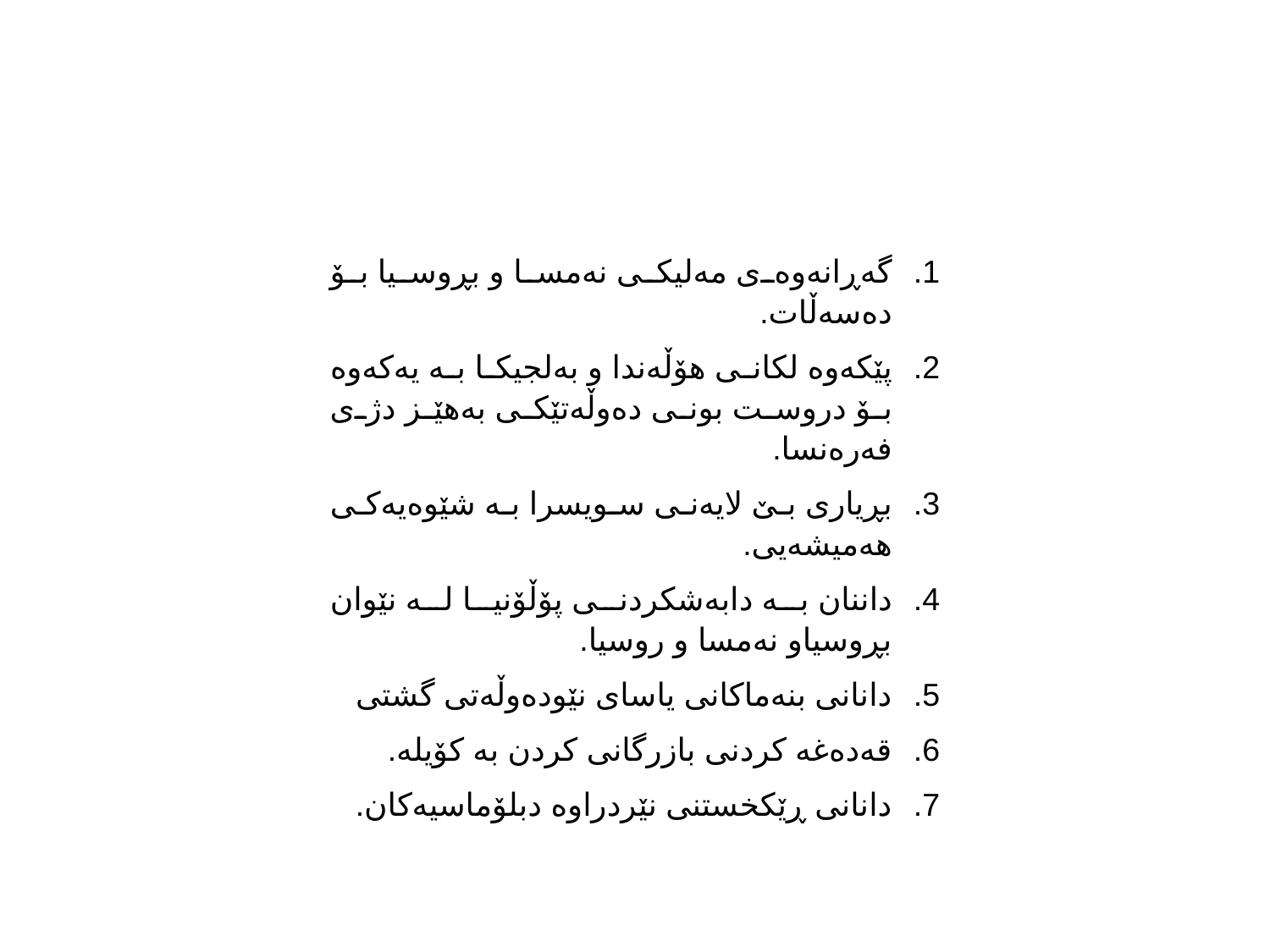

گەڕانەوەی مەلیکی نەمسا و بڕوسیا بۆ دەسەڵات.
پێکەوە لکانی هۆڵەندا و بەلجیکا بە یەکەوە بۆ دروست بونی دەوڵەتێکی بەهێز دژی فەرەنسا.
بڕیاری بێ لایەنی سویسرا بە شێوەیەکی هەمیشەیی.
داننان بە دابەشکردنی پۆڵۆنیا لە نێوان بڕوسیاو نەمسا و روسیا.
دانانی بنەماکانی یاسای نێودەوڵەتی گشتی
قەدەغە کردنی بازرگانی کردن بە کۆیلە.
دانانی ڕێکخستنی نێردراوە دبلۆماسیەکان.